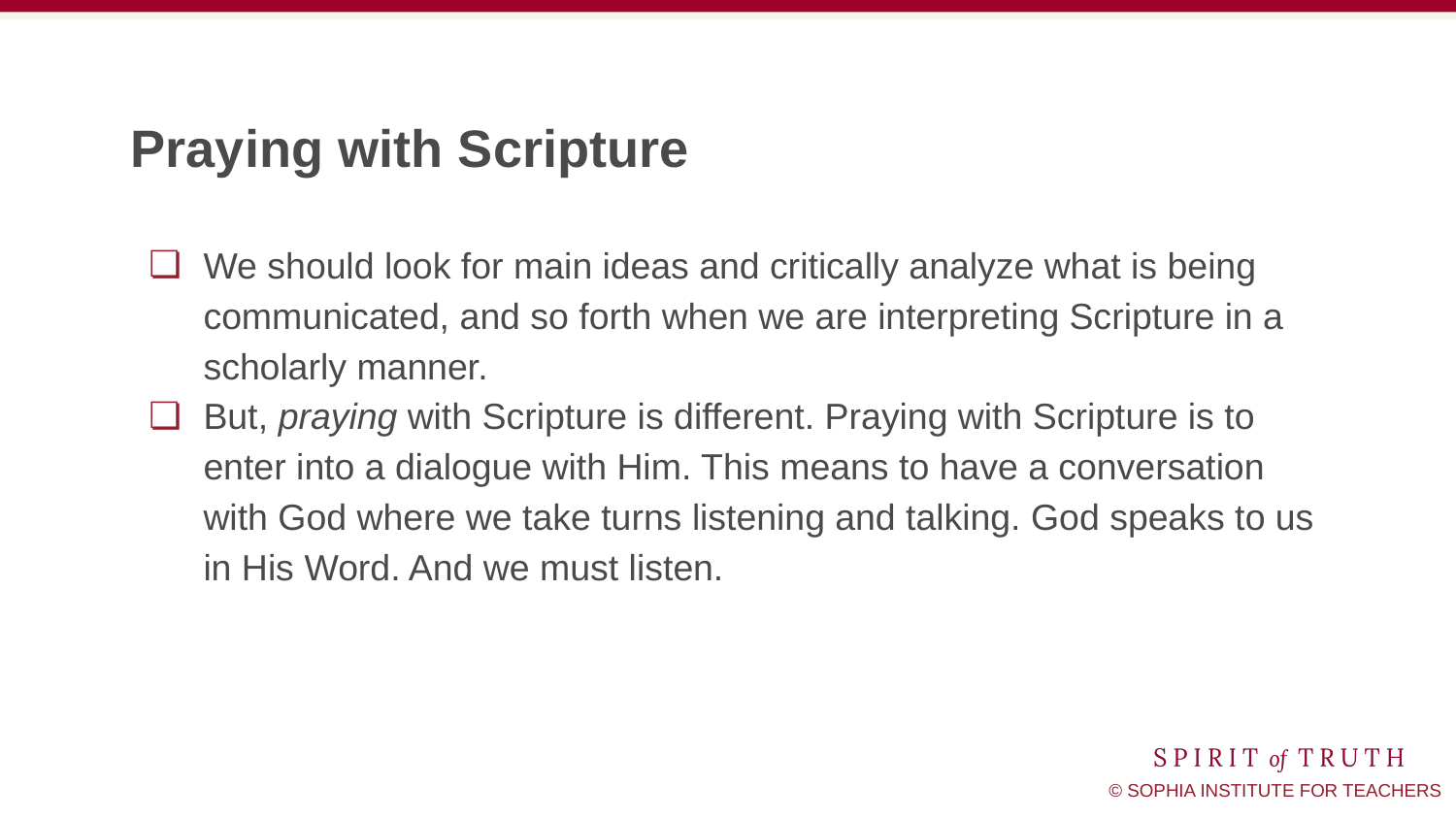

# Praying with Scripture
We should look for main ideas and critically analyze what is being communicated, and so forth when we are interpreting Scripture in a scholarly manner.
But, praying with Scripture is different. Praying with Scripture is to enter into a dialogue with Him. This means to have a conversation with God where we take turns listening and talking. God speaks to us in His Word. And we must listen.